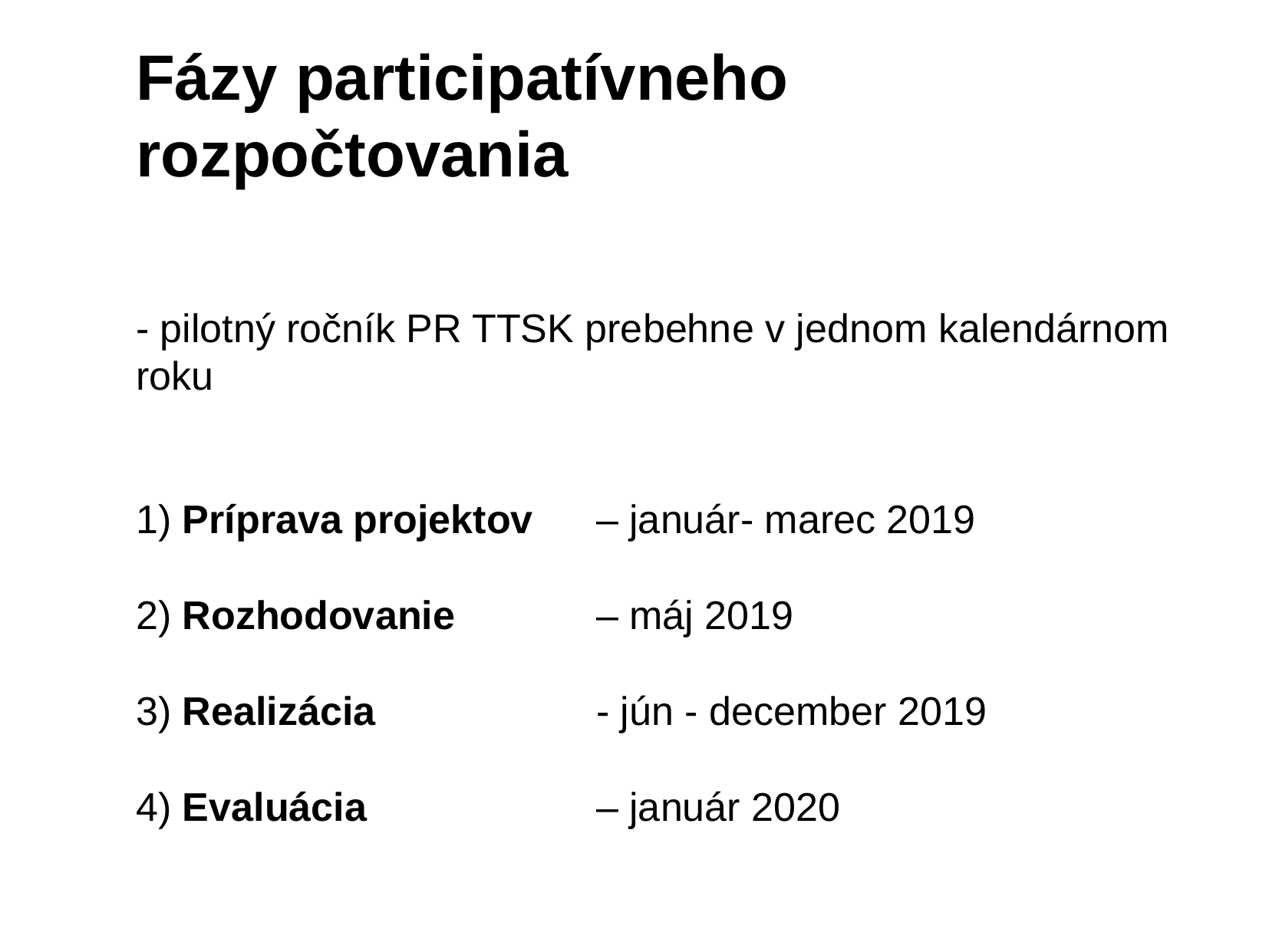

Fázy participatívneho rozpočtovania

- pilotný ročník PR TTSK prebehne v jednom kalendárnom roku

1) Príprava projektov 	– január- marec 2019

2) Rozhodovanie 		– máj 2019

3) Realizácia		- jún - december 2019

4) Evaluácia 		– január 2020